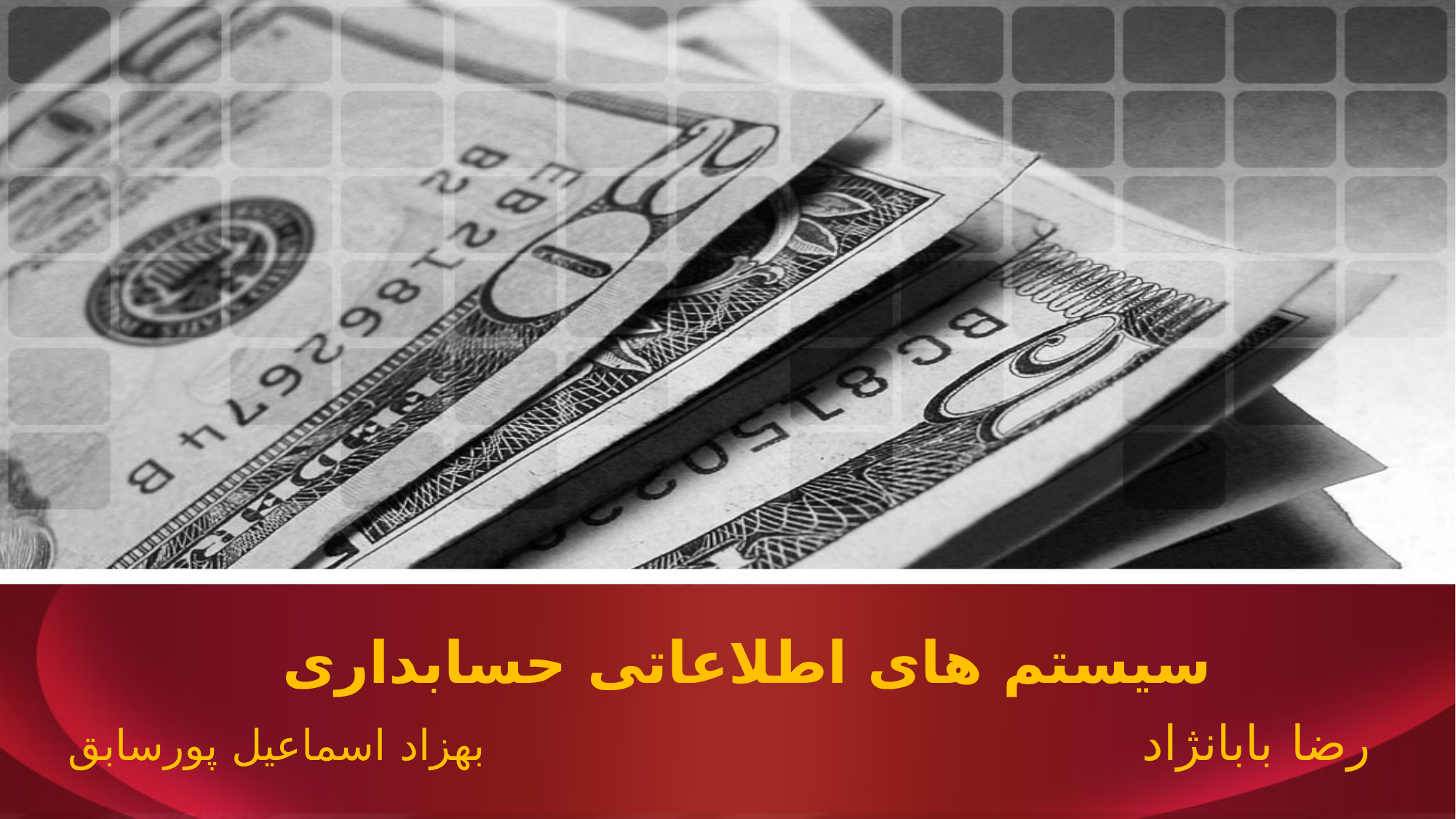

# سیستم های اطلاعاتی حسابداری
رضا بابانژاد                                      بهزاد اسماعیل پورسابق